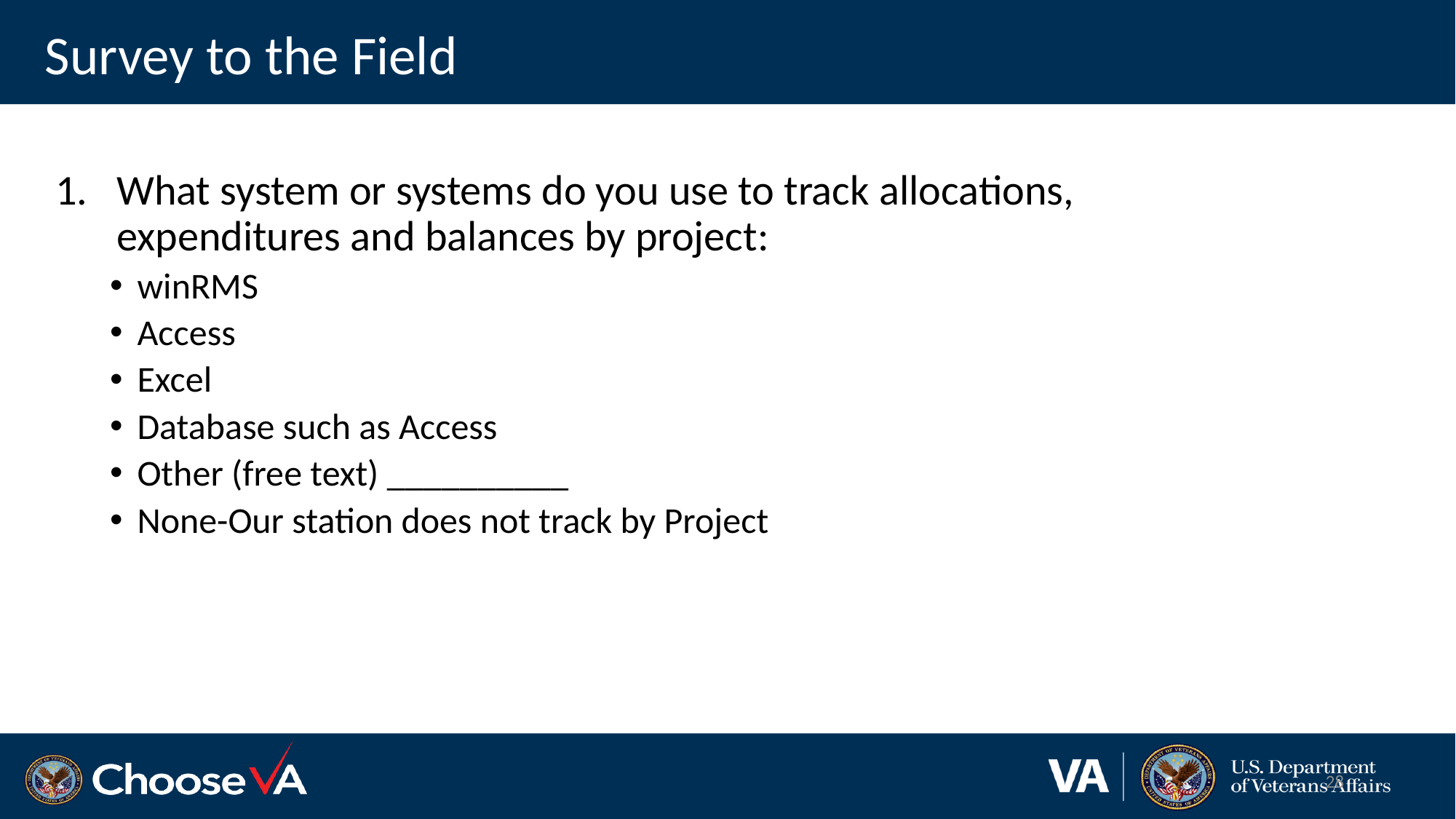

# Survey to the Field
What system or systems do you use to track allocations, expenditures and balances by project:
winRMS
Access
Excel
Database such as Access
Other (free text) __________
None-Our station does not track by Project

28